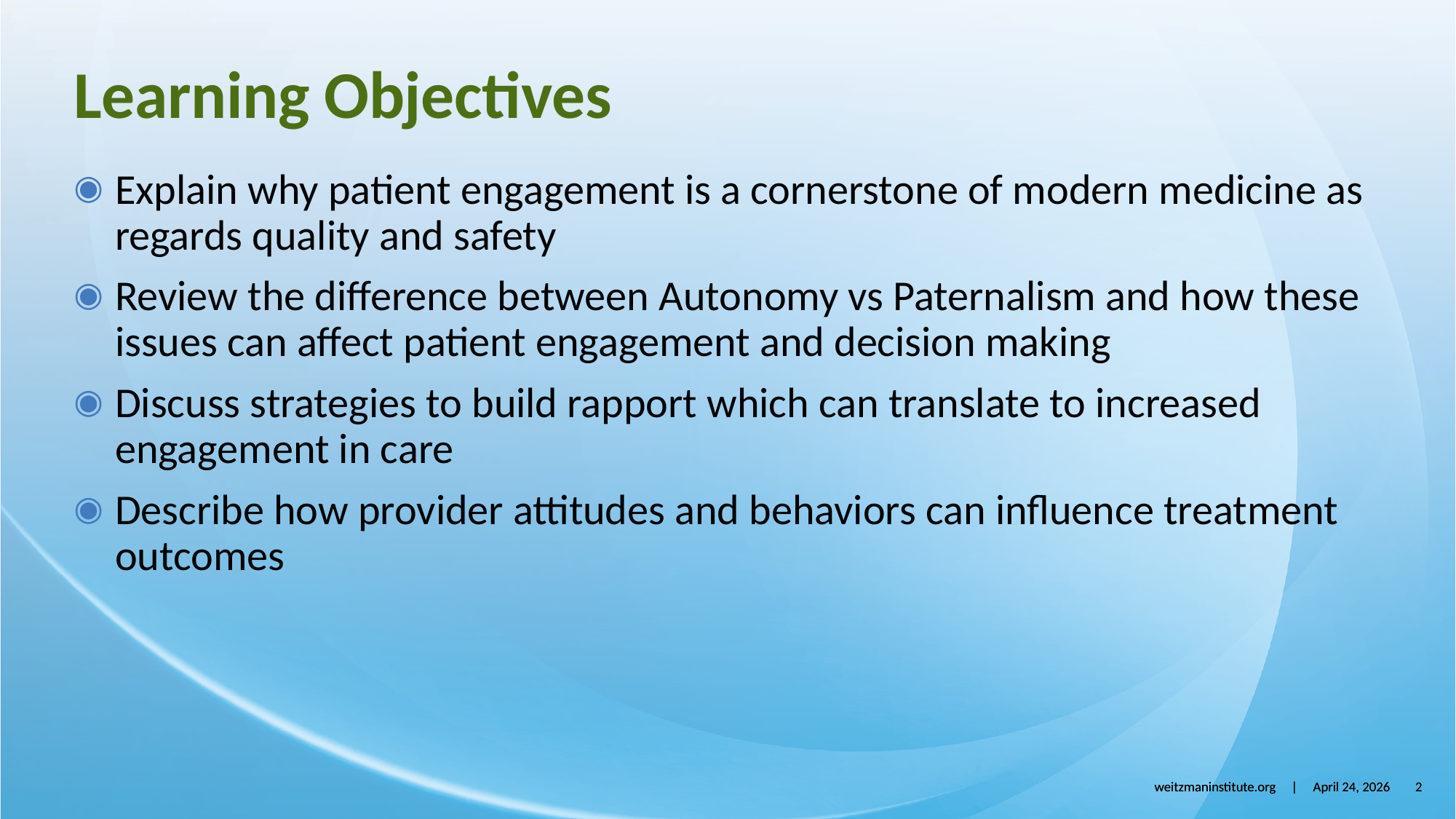

# Learning Objectives
Explain why patient engagement is a cornerstone of modern medicine as regards quality and safety
Review the difference between Autonomy vs Paternalism and how these issues can affect patient engagement and decision making
Discuss strategies to build rapport which can translate to increased engagement in care
Describe how provider attitudes and behaviors can influence treatment outcomes
weitzmaninstitute.org     |     April 24, 2026
2